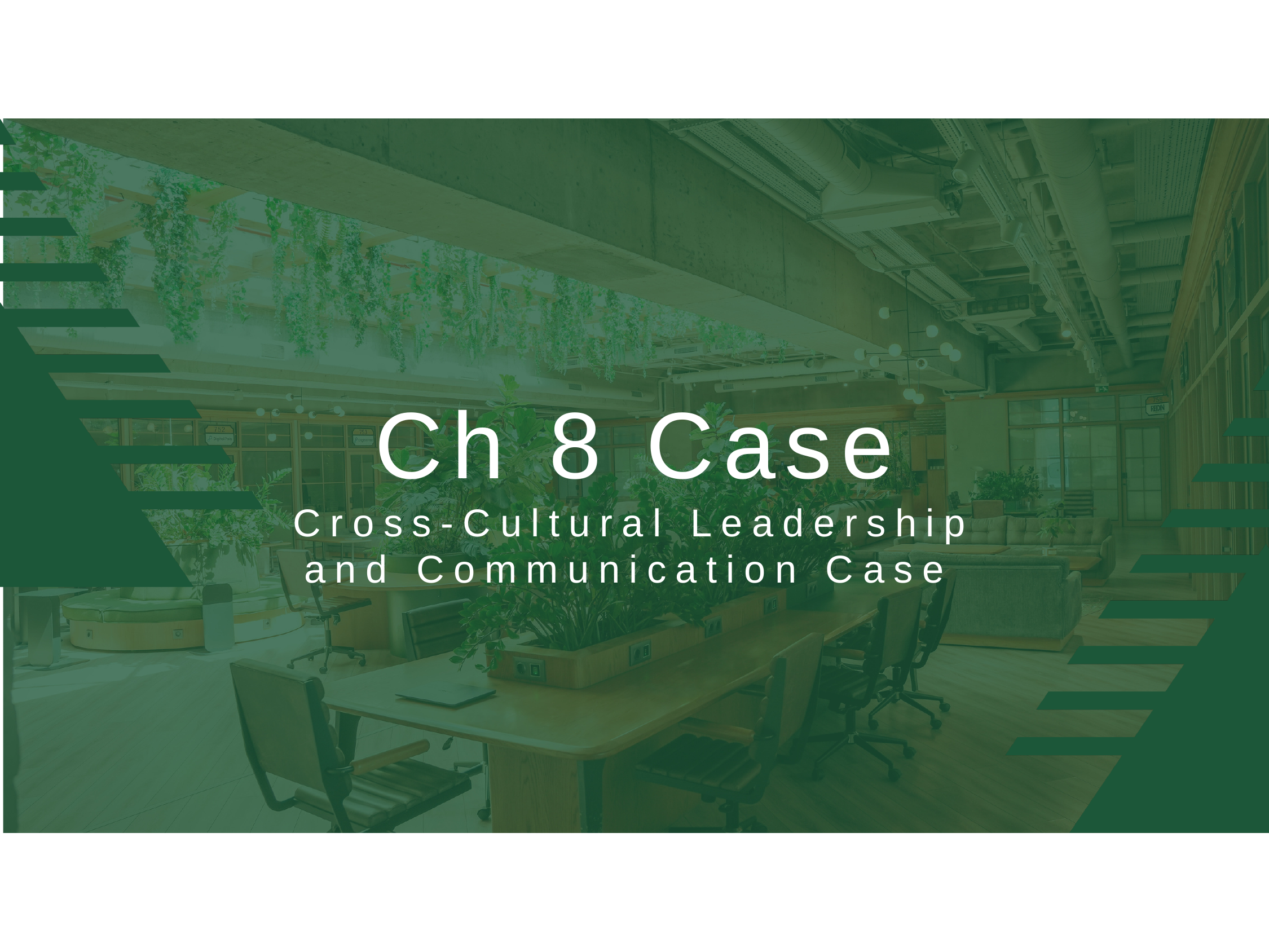

Ch 8 Case
Cross-Cultural Leadership and Communication Case